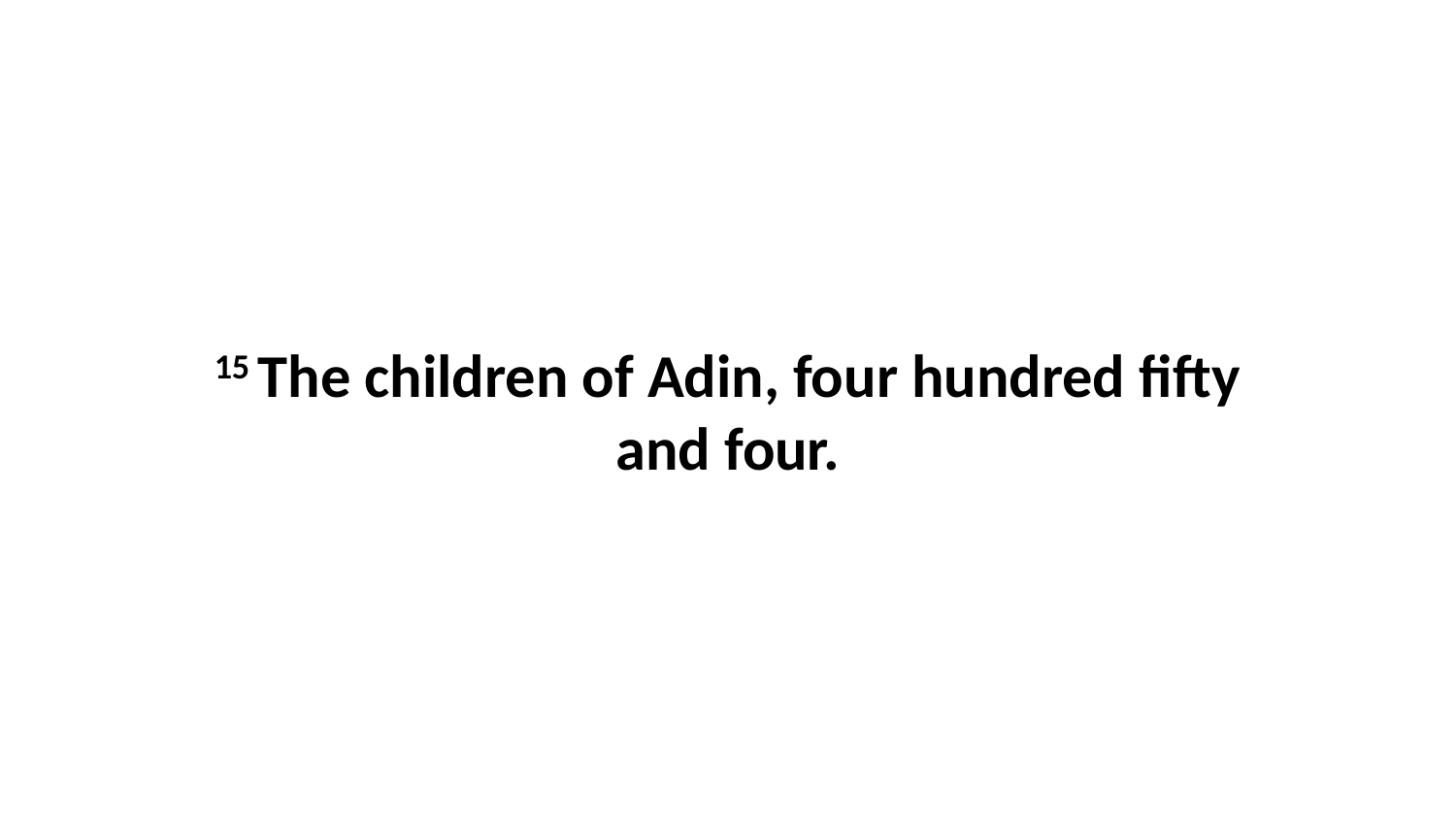

15 The children of Adin, four hundred fifty and four.